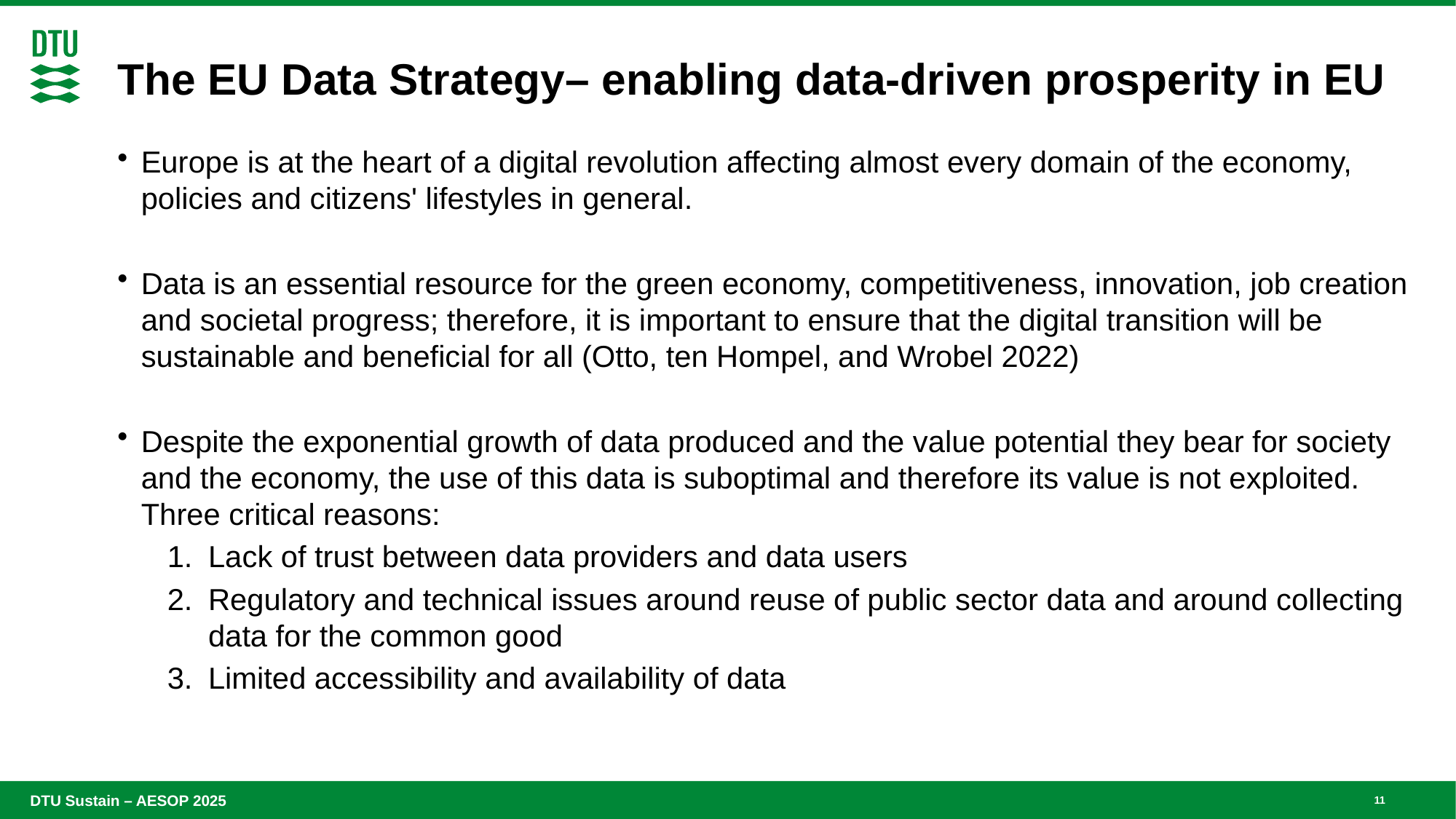

# The EU Data Strategy– enabling data-driven prosperity in EU
Europe is at the heart of a digital revolution affecting almost every domain of the economy, policies and citizens' lifestyles in general.

Data is an essential resource for the green economy, competitiveness, innovation, job creation and societal progress; therefore, it is important to ensure that the digital transition will be sustainable and beneficial for all (Otto, ten Hompel, and Wrobel 2022)

Despite the exponential growth of data produced and the value potential they bear for society and the economy, the use of this data is suboptimal and therefore its value is not exploited. Three critical reasons:
Lack of trust between data providers and data users
Regulatory and technical issues around reuse of public sector data and around collecting data for the common good
Limited accessibility and availability of data

11